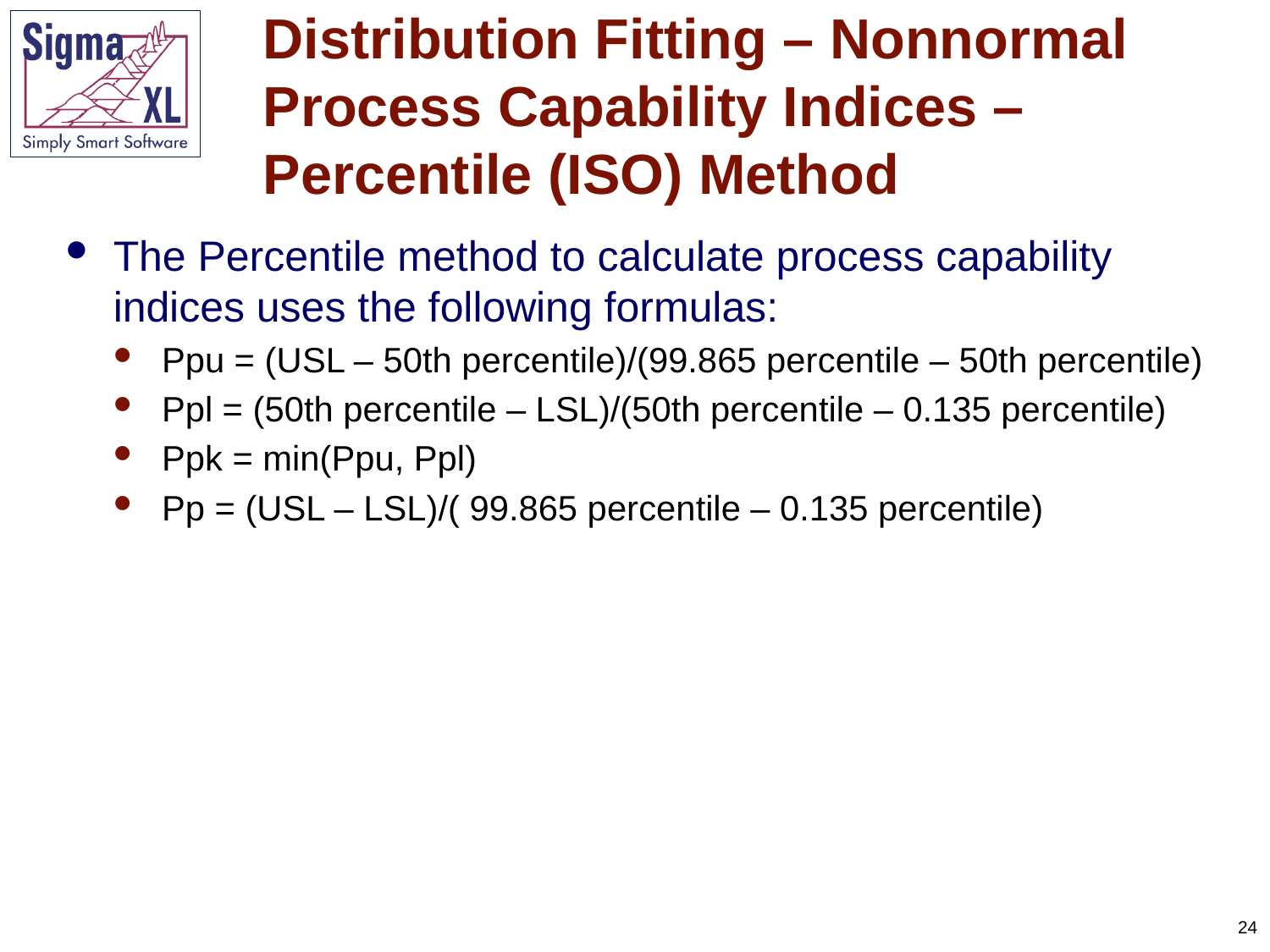

# Distribution Fitting – Nonnormal Process Capability Indices – Percentile (ISO) Method
The Percentile method to calculate process capability indices uses the following formulas:
Ppu = (USL – 50th percentile)/(99.865 percentile – 50th percentile)
Ppl = (50th percentile – LSL)/(50th percentile – 0.135 percentile)
Ppk = min(Ppu, Ppl)
Pp = (USL – LSL)/( 99.865 percentile – 0.135 percentile)
24